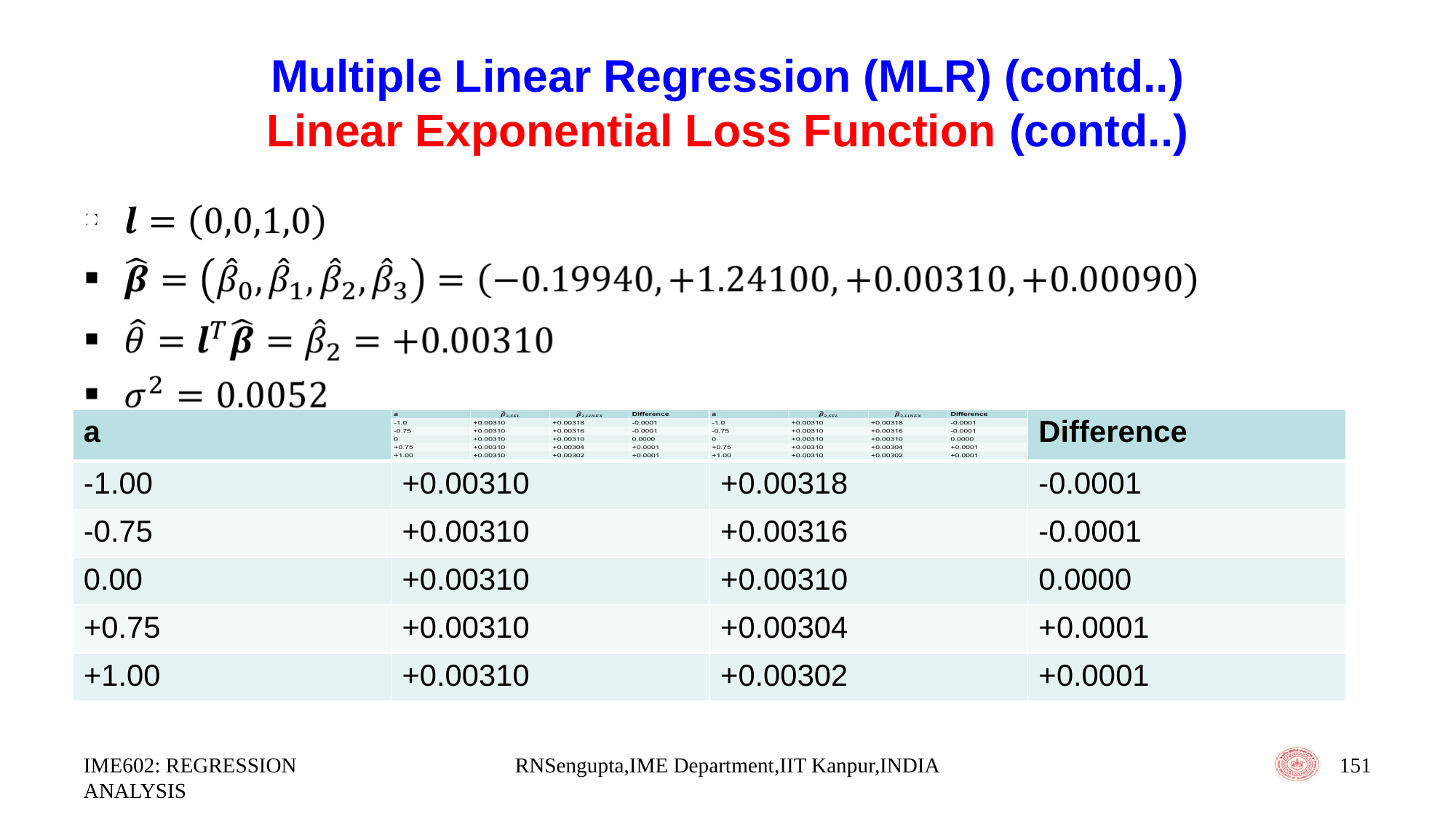

# Multiple Linear Regression (MLR) (contd..) Linear Exponential Loss Function (contd..)

| a |  |  | Difference |
| --- | --- | --- | --- |
| -1.00 | +0.00310 | +0.00318 | -0.0001 |
| -0.75 | +0.00310 | +0.00316 | -0.0001 |
| 0.00 | +0.00310 | +0.00310 | 0.0000 |
| +0.75 | +0.00310 | +0.00304 | +0.0001 |
| +1.00 | +0.00310 | +0.00302 | +0.0001 |
IME602: REGRESSION ANALYSIS
RNSengupta,IME Department,IIT Kanpur,INDIA
151